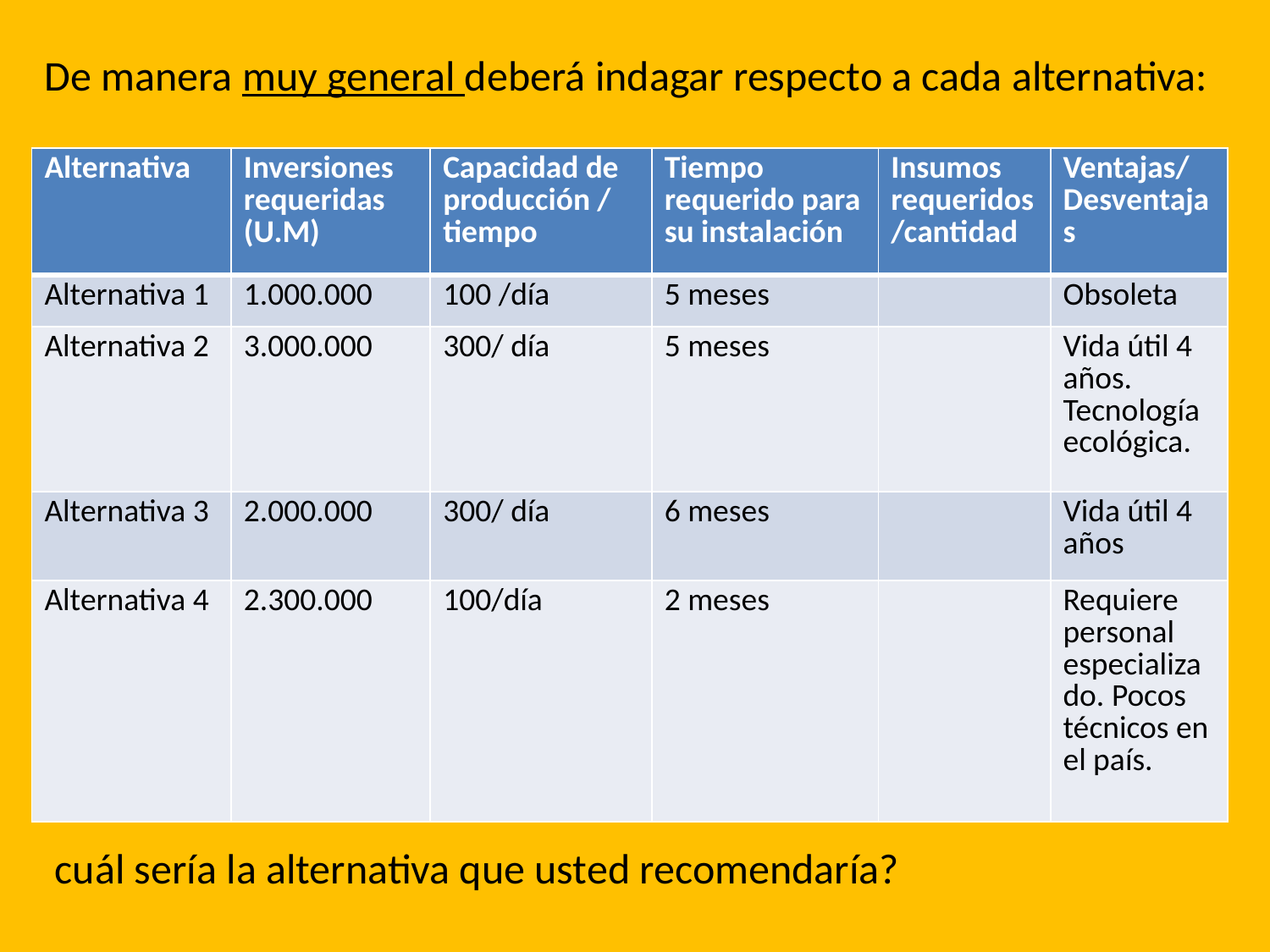

De manera muy general deberá indagar respecto a cada alternativa:
| Alternativa | Inversiones requeridas (U.M) | Capacidad de producción / tiempo | Tiempo requerido para su instalación | Insumos requeridos/cantidad | Ventajas/Desventajas |
| --- | --- | --- | --- | --- | --- |
| Alternativa 1 | 1.000.000 | 100 /día | 5 meses |  | Obsoleta |
| Alternativa 2 | 3.000.000 | 300/ día | 5 meses |  | Vida útil 4 años. Tecnología ecológica. |
| Alternativa 3 | 2.000.000 | 300/ día | 6 meses |  | Vida útil 4 años |
| Alternativa 4 | 2.300.000 | 100/día | 2 meses |  | Requiere personal especializado. Pocos técnicos en el país. |
cuál sería la alternativa que usted recomendaría?